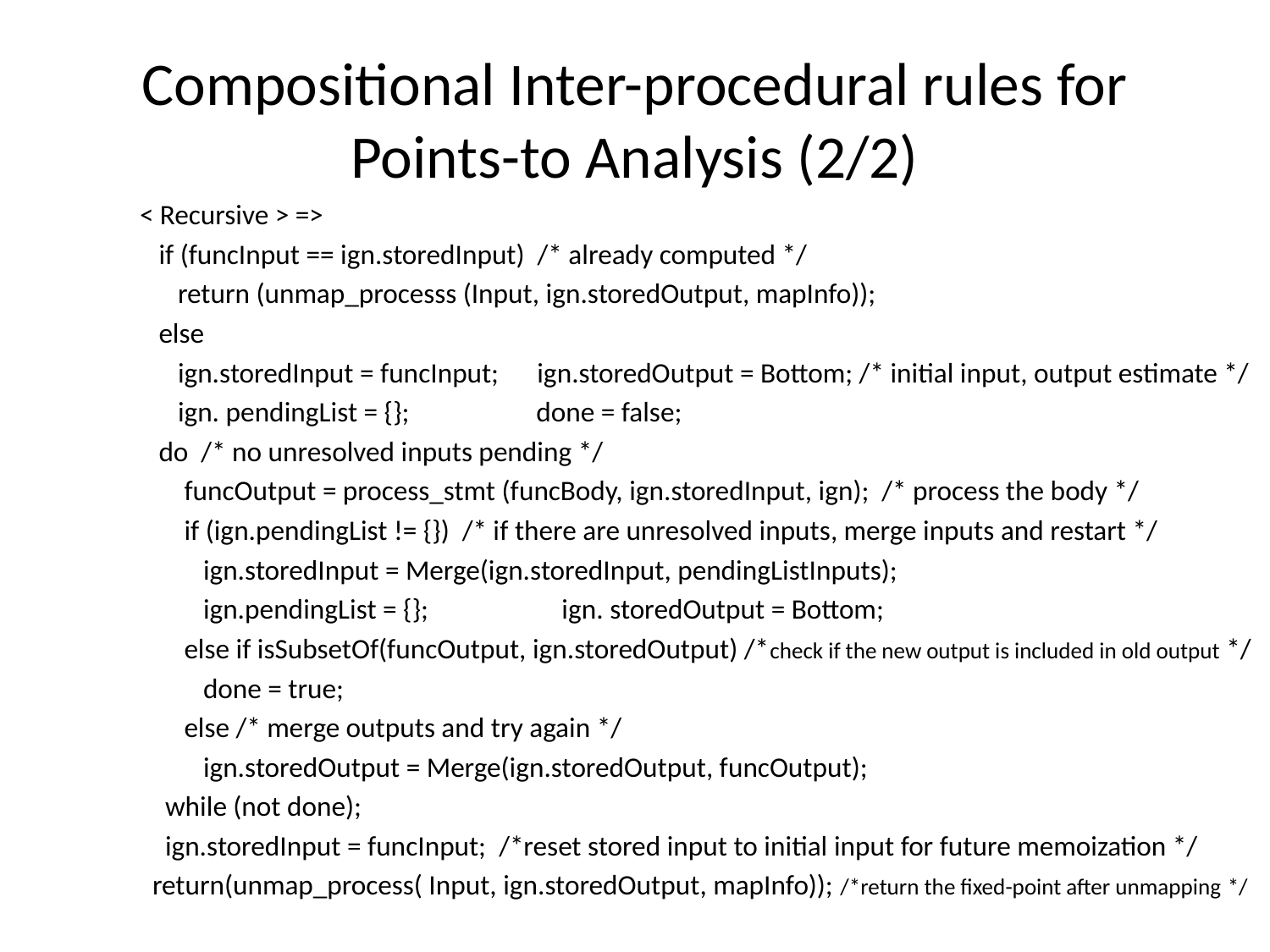

# Compositional Inter-procedural rules for Points-to Analysis (2/2)
< Recursive > =>
   if (funcInput == ign.storedInput)  /* already computed */
      return (unmap_processs (Input, ign.storedOutput, mapInfo));
   else
      ign.storedInput = funcInput;      ign.storedOutput = Bottom; /* initial input, output estimate */
      ign. pendingList = {};                    done = false;
   do  /* no unresolved inputs pending */
       funcOutput = process_stmt (funcBody, ign.storedInput, ign);  /* process the body */
       if (ign.pendingList != {})  /* if there are unresolved inputs, merge inputs and restart */
          ign.storedInput = Merge(ign.storedInput, pendingListInputs);
          ign.pendingList = {};                     ign. storedOutput = Bottom;
       else if isSubsetOf(funcOutput, ign.storedOutput) /*check if the new output is included in old output */
          done = true;
       else /* merge outputs and try again */
          ign.storedOutput = Merge(ign.storedOutput, funcOutput);
    while (not done);
    ign.storedInput = funcInput;  /*reset stored input to initial input for future memoization */
  return(unmap_process( Input, ign.storedOutput, mapInfo)); /*return the fixed-point after unmapping */